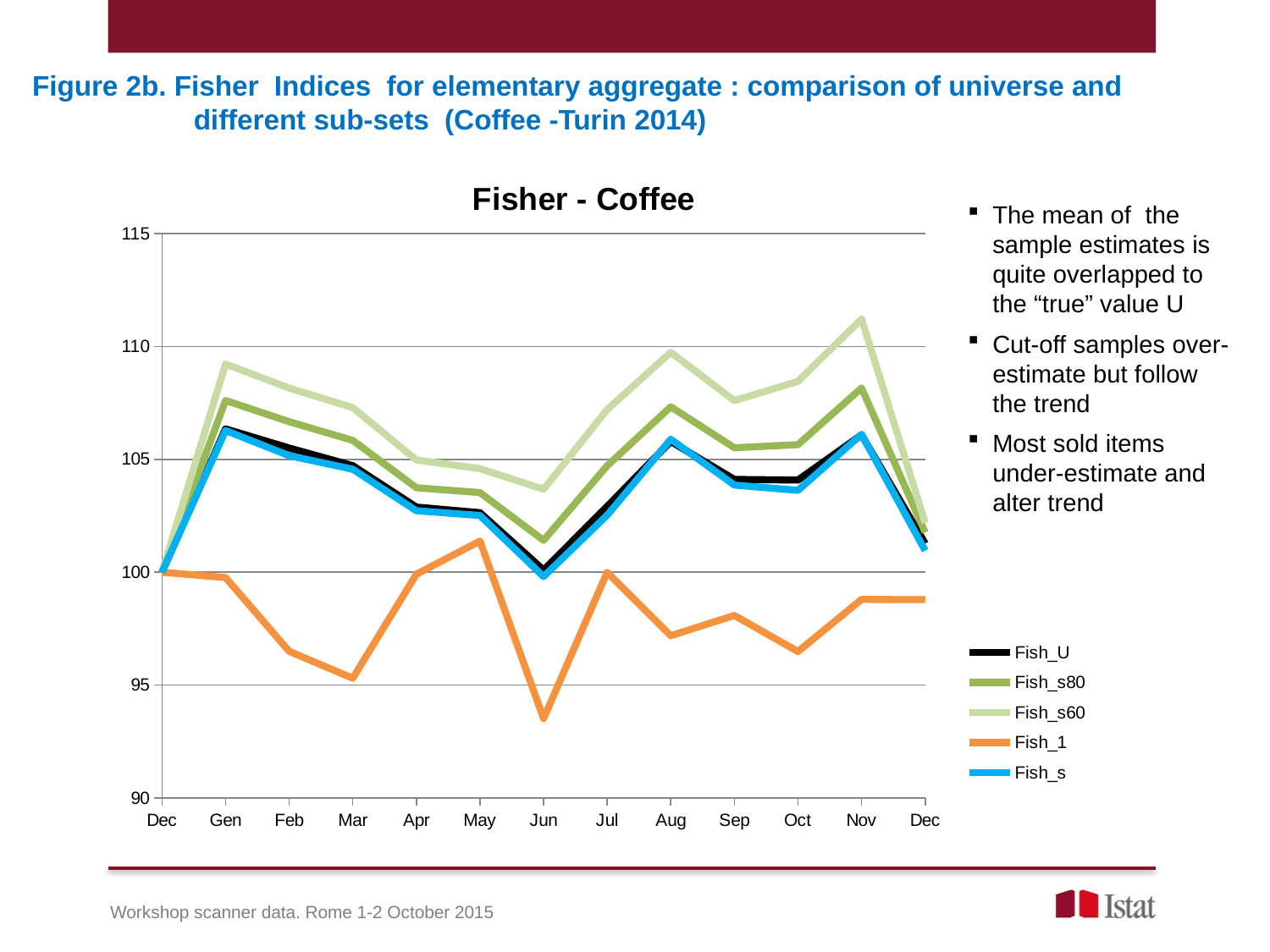

Figure 2b. Fisher  Indices  for elementary aggregate : comparison of universe and different sub-sets  (Coffee -Turin 2014)

### Chart: Fisher - Coffee

| Category | Fish_U | Fish_s80 | Fish_s60 | Fish_1 | Fish_s |
|---|---|---|---|---|---|
| Dec | 100.0 | 100.0 | 100.0 | 100.0 | 100.0 |
| Gen | 106.35515970199164 | 107.61185249913024 | 109.2281804316112 | 99.76651841162756 | 106.28035651486891 |
| Feb | 105.50531465130847 | 106.67293041038084 | 108.16058311458954 | 96.49861941575742 | 105.16769651749131 |
| Mar | 104.72465298402719 | 105.84539665196081 | 107.29775060371995 | 95.3055167329289 | 104.56798947424517 |
| Apr | 102.88648317974443 | 103.74576037477945 | 104.97718657511804 | 99.91165629486767 | 102.72564334170907 |
| May | 102.63956132645222 | 103.53219598021562 | 104.59101268441054 | 101.38095895508097 | 102.51642236431354 |
| Jun | 100.09904954242928 | 101.4123528030584 | 103.68012949755236 | 93.51886344244024 | 99.80898874522545 |
| Jul | 102.91670630051716 | 104.72107662476753 | 107.20898325553938 | 99.9995499107032 | 102.52894557077147 |
| Aug | 105.7983072753668 | 107.33188032398473 | 109.74320431200715 | 97.18945276568644 | 105.89299825245351 |
| Sep | 104.11500439959592 | 105.51803637377172 | 107.60548560858858 | 98.08825608051596 | 103.86654576577239 |
| Oct | 104.08451803946963 | 105.65395509484738 | 108.45663658382945 | 96.4872838670488 | 103.63144628176393 |
| Nov | 106.08939428683655 | 108.16457969341678 | 111.2207095046176 | 98.7977093214157 | 106.11612747538024 |
| Dec | 101.27017234116228 | 101.76810149652674 | 102.19225373932159 | 98.79058069043839 | 100.95970831990236 |
The mean of  the sample estimates is quite overlapped to the “true” value U
Cut-off samples over-estimate but follow  the trend
Most sold items under-estimate and alter trend
Workshop scanner data. Rome 1-2 October 2015